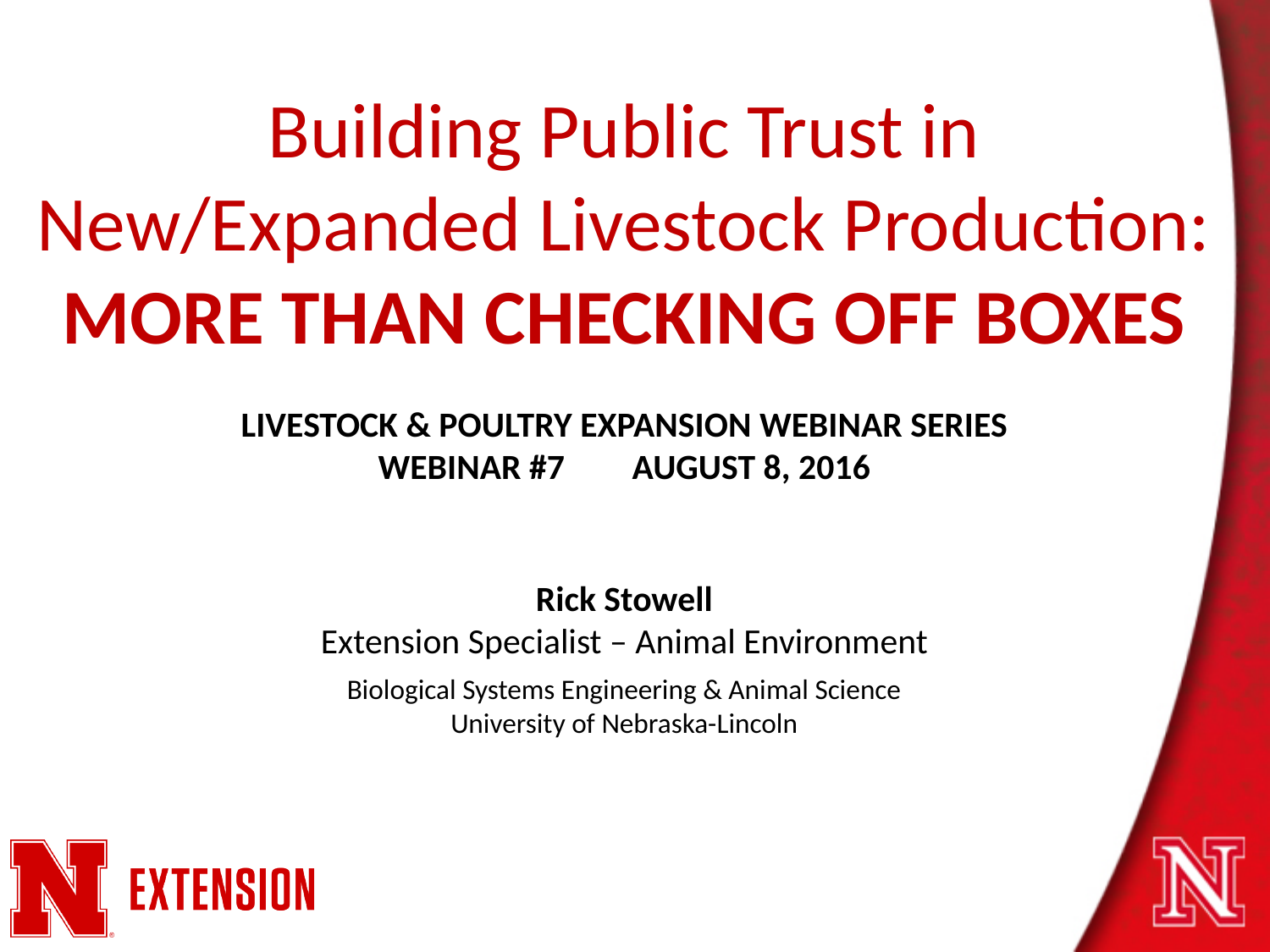

# Building Public Trust in New/Expanded Livestock Production: More than Checking off Boxes Livestock & Poultry Expansion Webinar Series Webinar #7	August 8, 2016
Rick Stowell
Extension Specialist – Animal Environment
Biological Systems Engineering & Animal Science
University of Nebraska-Lincoln